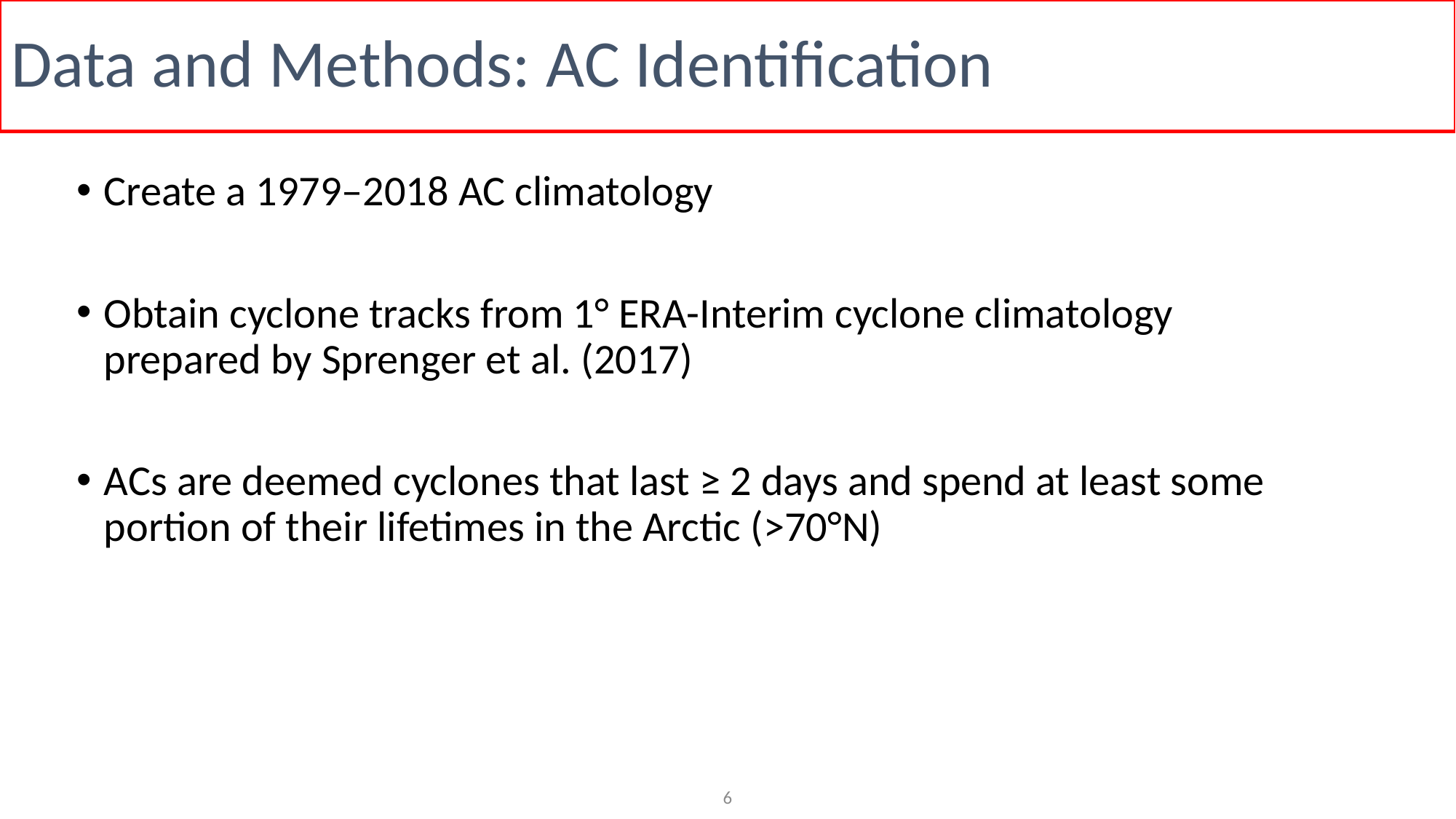

# Data and Methods: AC Identification

Create a 1979–2018 AC climatology

Obtain cyclone tracks from 1° ERA-Interim cyclone climatology prepared by Sprenger et al. (2017)

ACs are deemed cyclones that last ≥ 2 days and spend at least some portion of their lifetimes in the Arctic (>70°N)

6